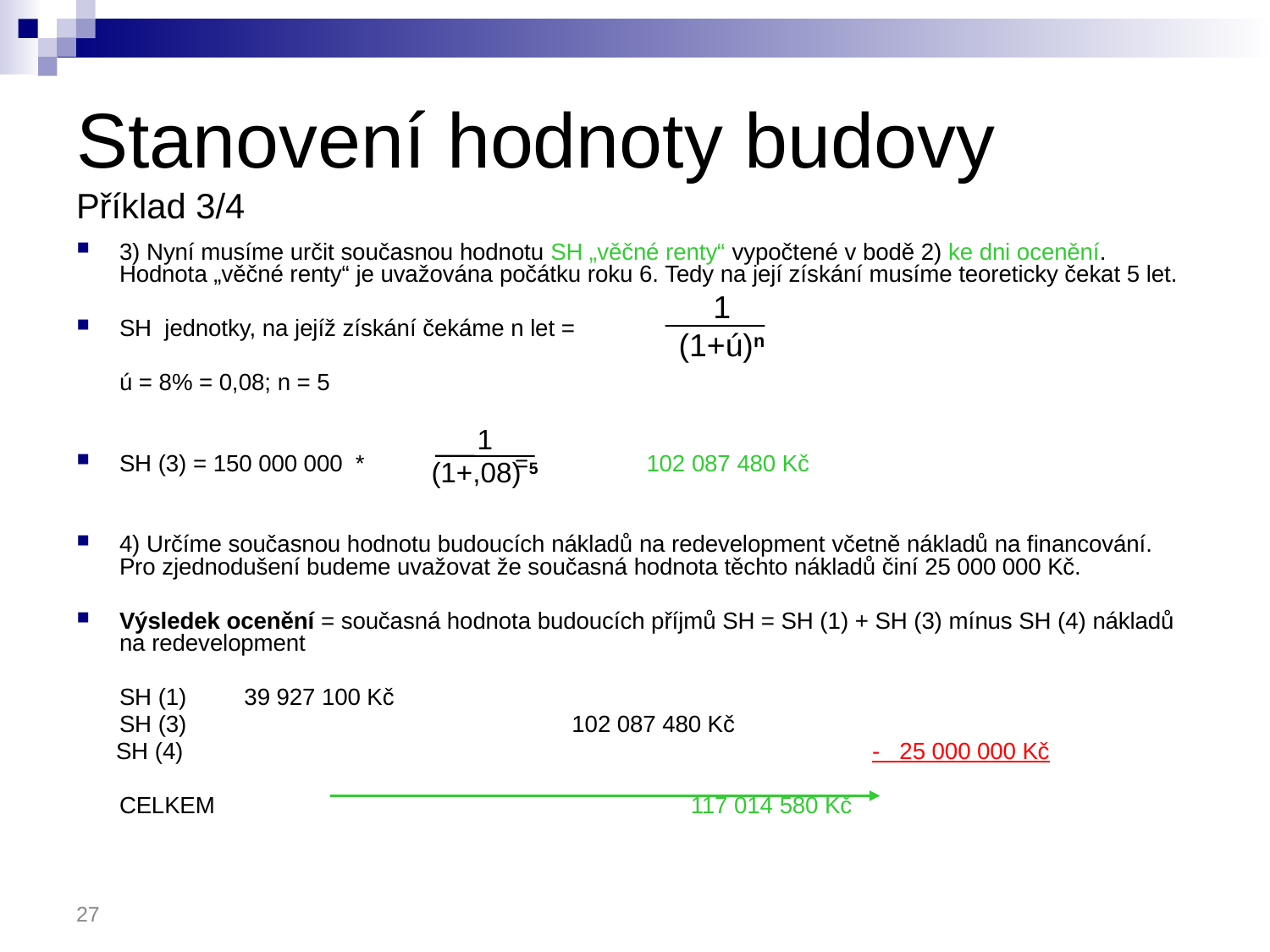

# Stanovení hodnoty budovy Příklad 3/4
3) Nyní musíme určit současnou hodnotu SH „věčné renty“ vypočtené v bodě 2) ke dni ocenění. Hodnota „věčné renty“ je uvažována počátku roku 6. Tedy na její získání musíme teoreticky čekat 5 let.

SH  jednotky, na jejíž získání čekáme n let =

	ú = 8% = 0,08; n = 5

SH (3) = 150 000 000  *                       =   			102 087 480 Kč

4) Určíme současnou hodnotu budoucích nákladů na redevelopment včetně nákladů na financování. Pro zjednodušení budeme uvažovat že současná hodnota těchto nákladů činí 25 000 000 Kč.

Výsledek ocenění = současná hodnota budoucích příjmů SH = SH (1) + SH (3) mínus SH (4) nákladů na redevelopment

 	SH (1) 						   39 927 100 Kč
	SH (3)          				                                     102 087 480 Kč
      SH (4)                                                                                                         -   25 000 000 Kč

	CELKEM 		                                                                       117 014 580 Kč

1
(1+ú)n

1
(1+,08) 5

27